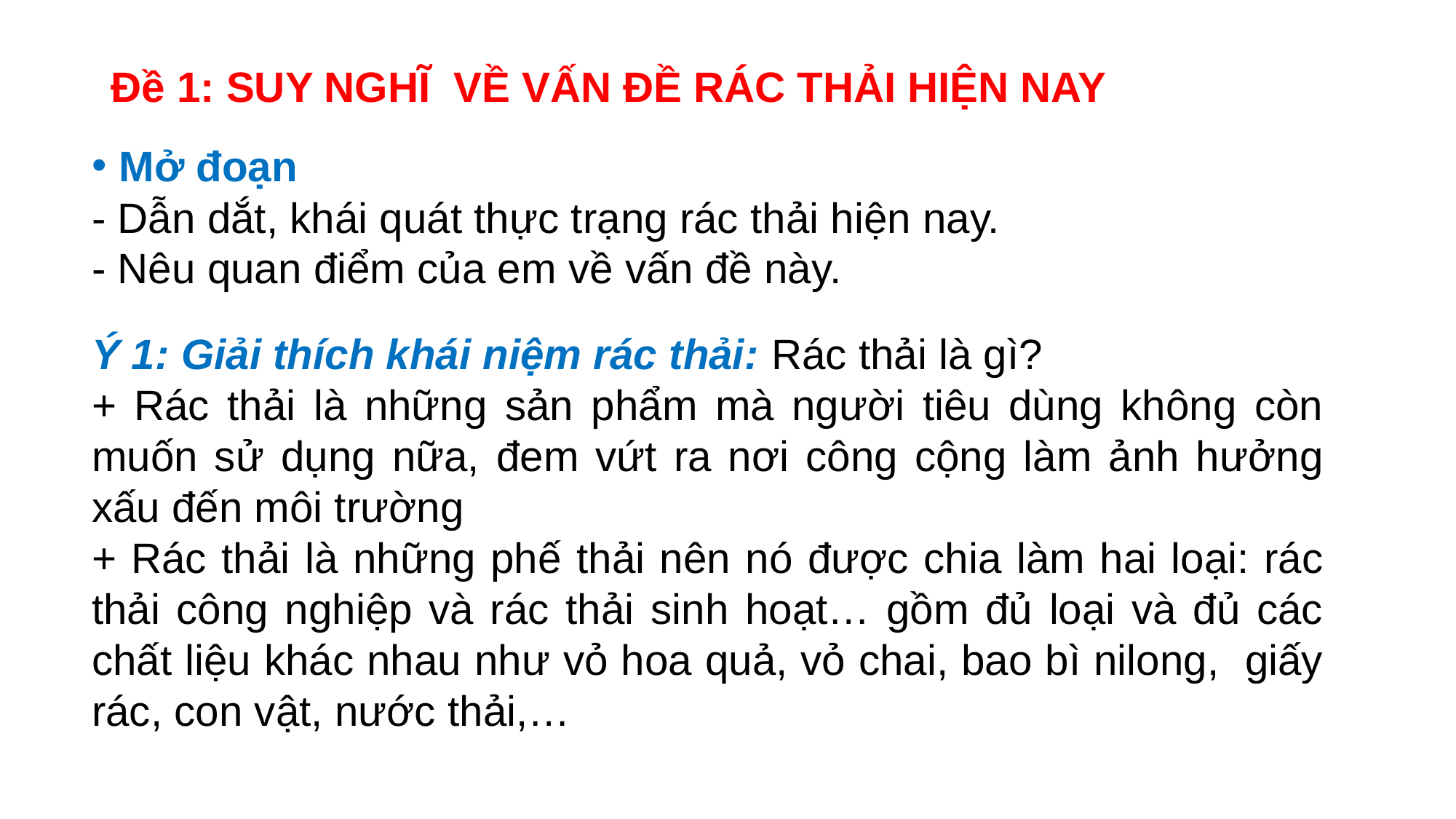

# Đề 1: SUY NGHĨ  VỀ VẤN ĐỀ RÁC THẢI HIỆN NAY
Mở đoạn
- Dẫn dắt, khái quát thực trạng rác thải hiện nay.
- Nêu quan điểm của em về vấn đề này.
Ý 1: Giải thích khái niệm rác thải: Rác thải là gì?
+ Rác thải là những sản phẩm mà người tiêu dùng không còn muốn sử dụng nữa, đem vứt ra nơi công cộng làm ảnh hưởng xấu đến môi trường
+ Rác thải là những phế thải nên nó được chia làm hai loại: rác thải công nghiệp và rác thải sinh hoạt… gồm đủ loại và đủ các chất liệu khác nhau như vỏ hoa quả, vỏ chai, bao bì nilong,  giấy rác, con vật, nước thải,…